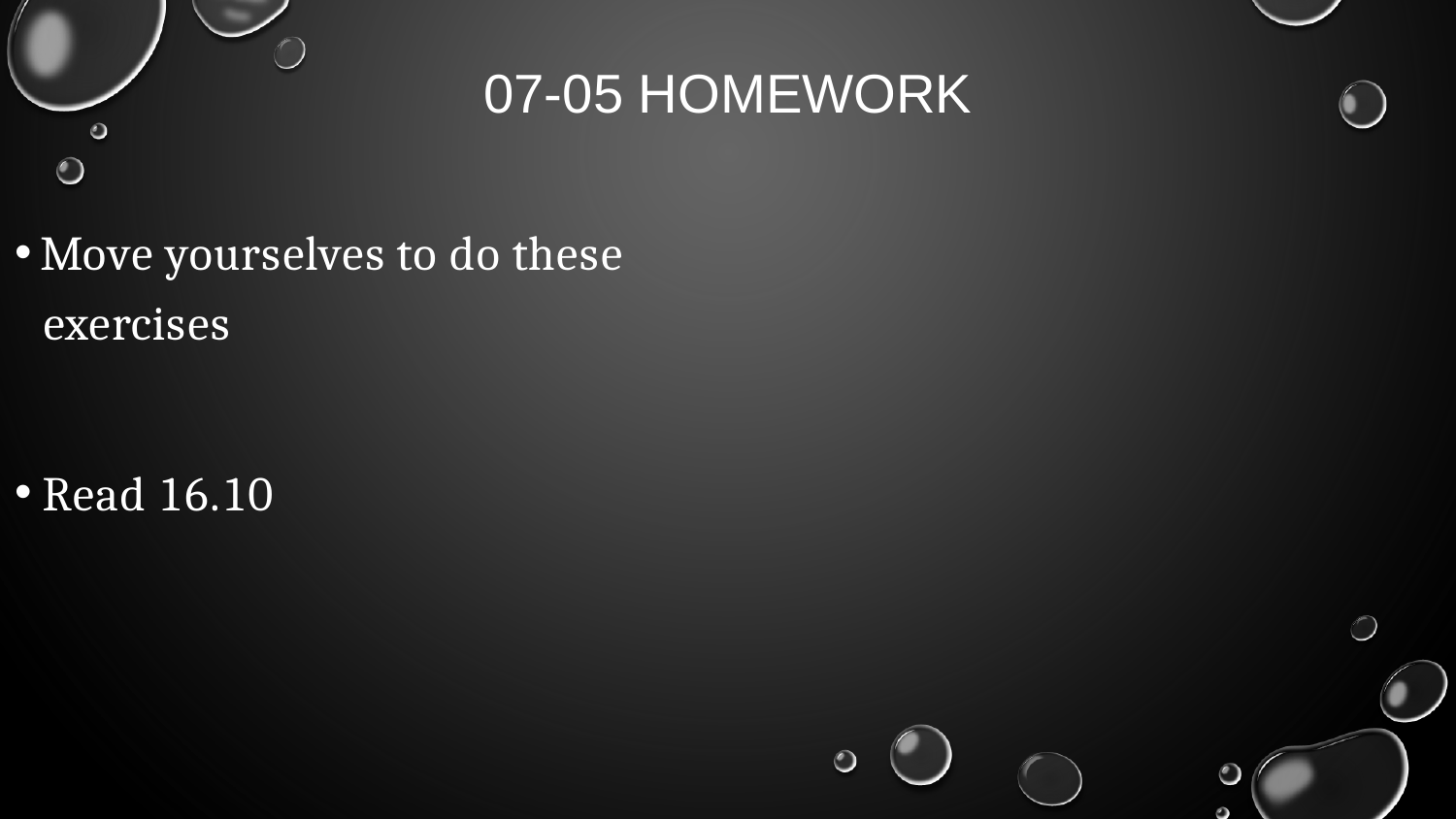

# 07-05 Homework
Move yourselves to do these exercises

Read 16.10